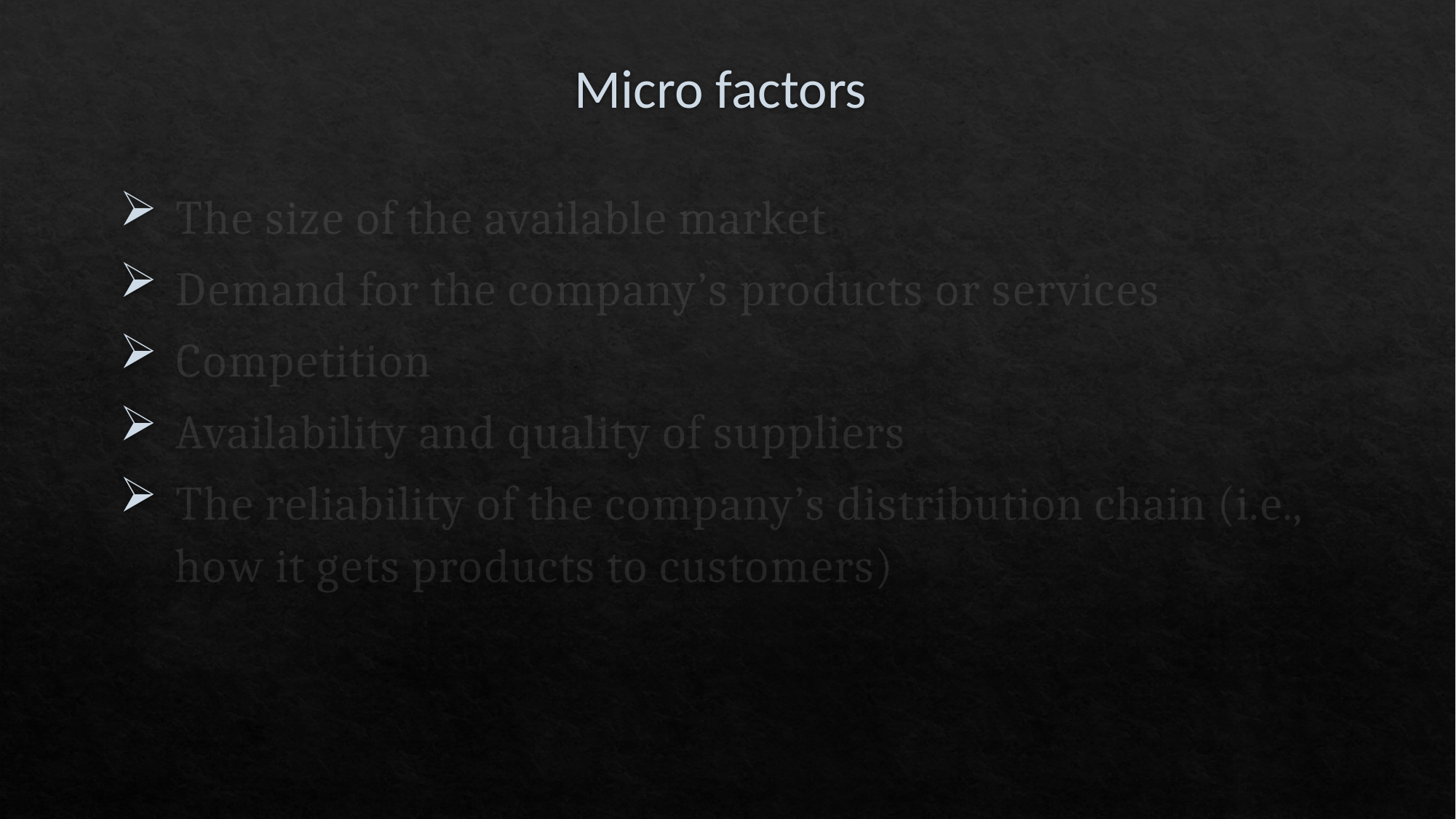

# Micro factors
The size of the available market
Demand for the company’s products or services
Competition
Availability and quality of suppliers
The reliability of the company’s distribution chain (i.e., how it gets products to customers)